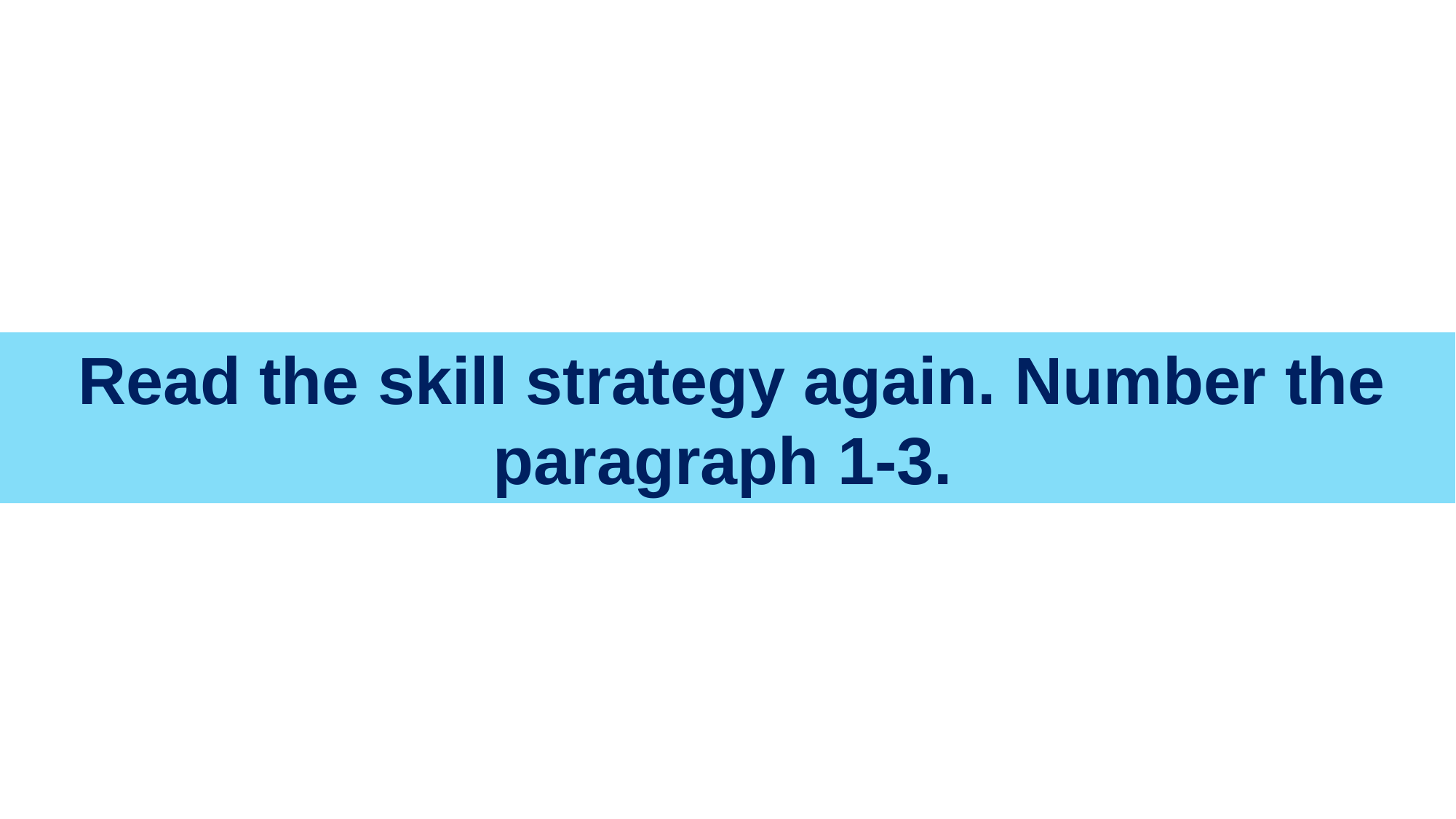

Read the skill strategy again. Number the paragraph 1-3.